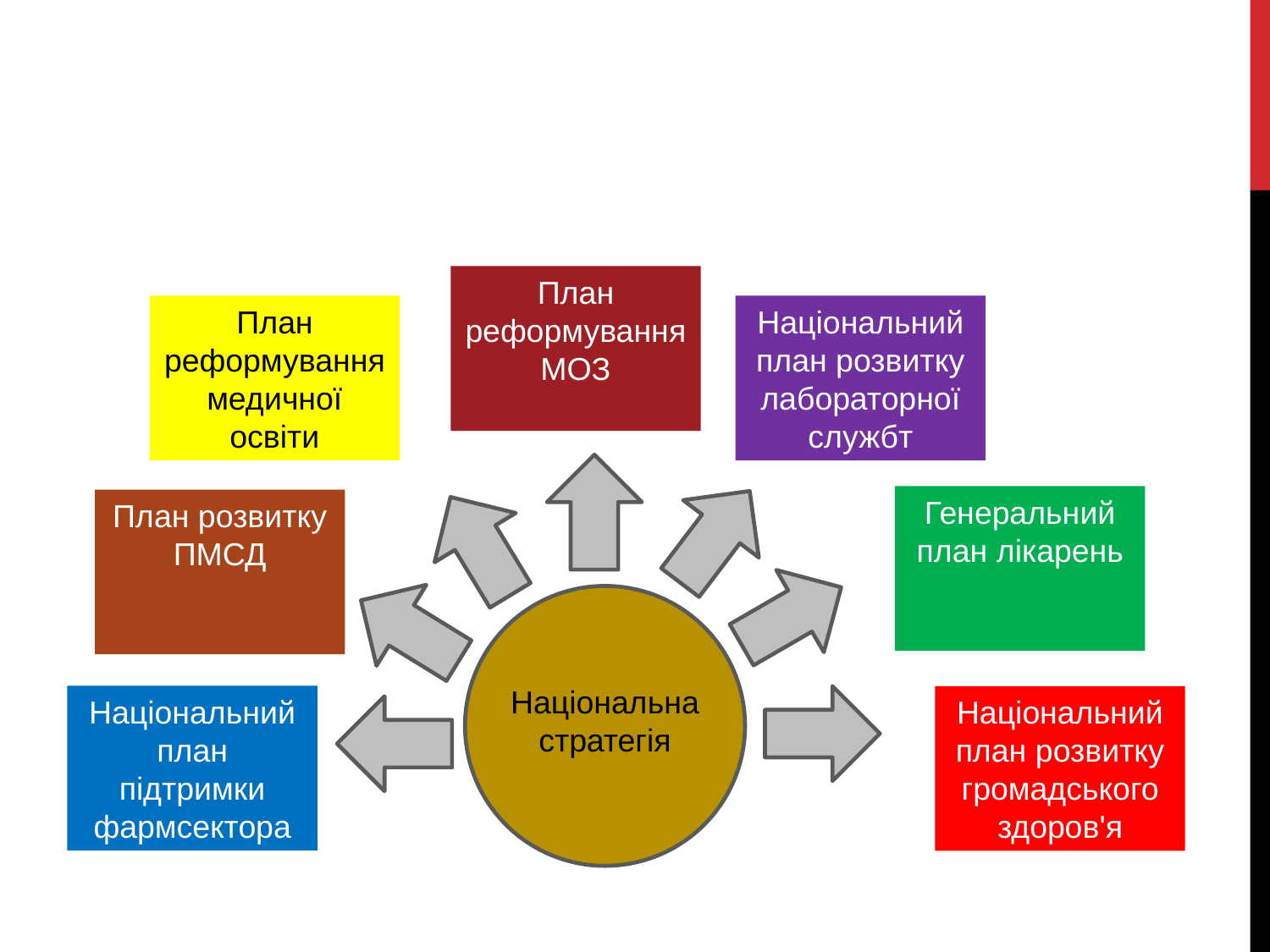

#
План реформування МОЗ

План реформування медичної освіти
Національний план розвитку лабораторної службт

Генеральний план лікарень

План розвитку ПМСД

Національна
стратегія
Національний план підтримки фармсектора

Національний план розвитку громадського здоров'я